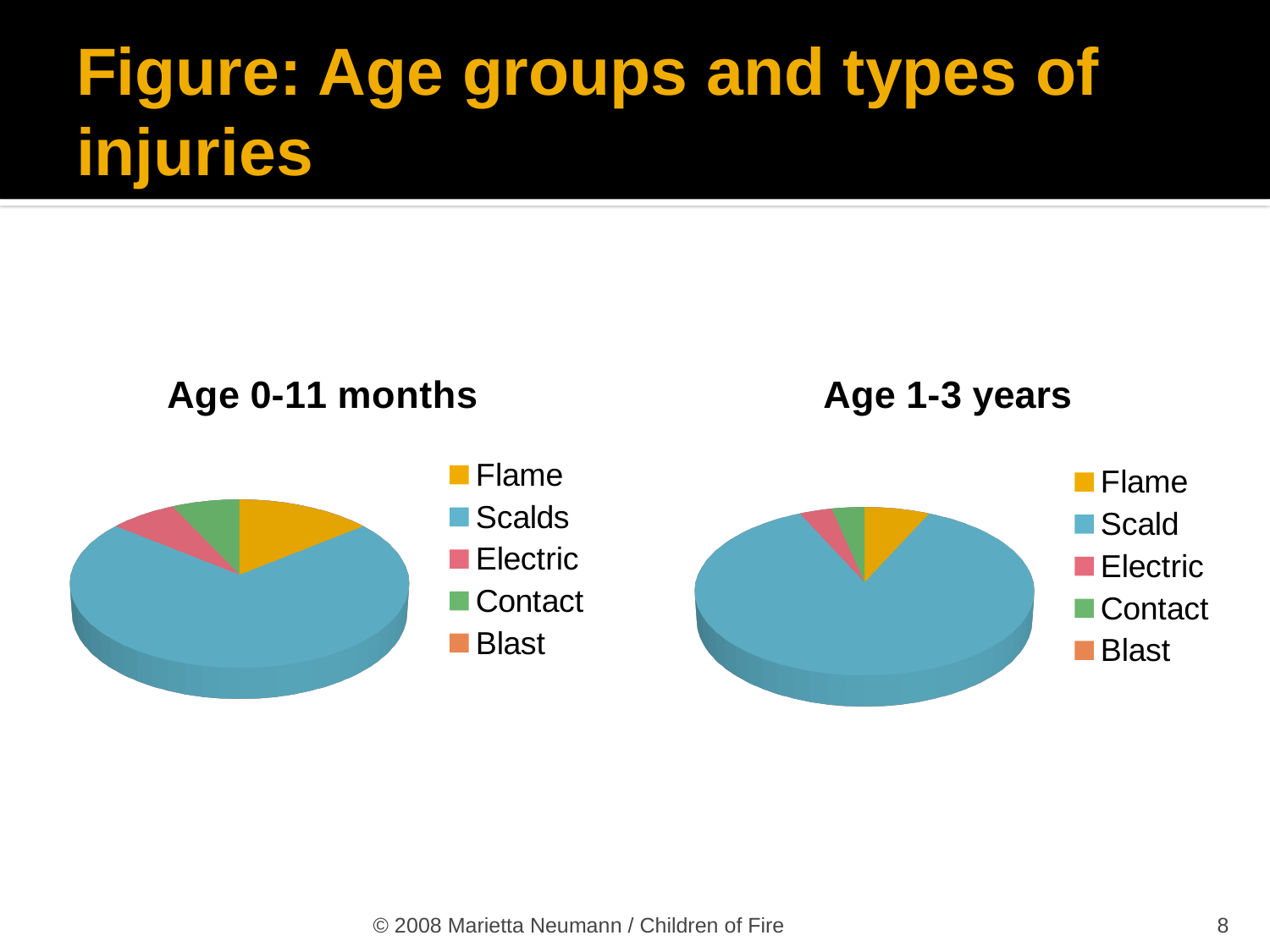

# Figure: Age groups and types of injuries

[unsupported chart]

[unsupported chart]

© 2008 Marietta Neumann / Children of Fire
8